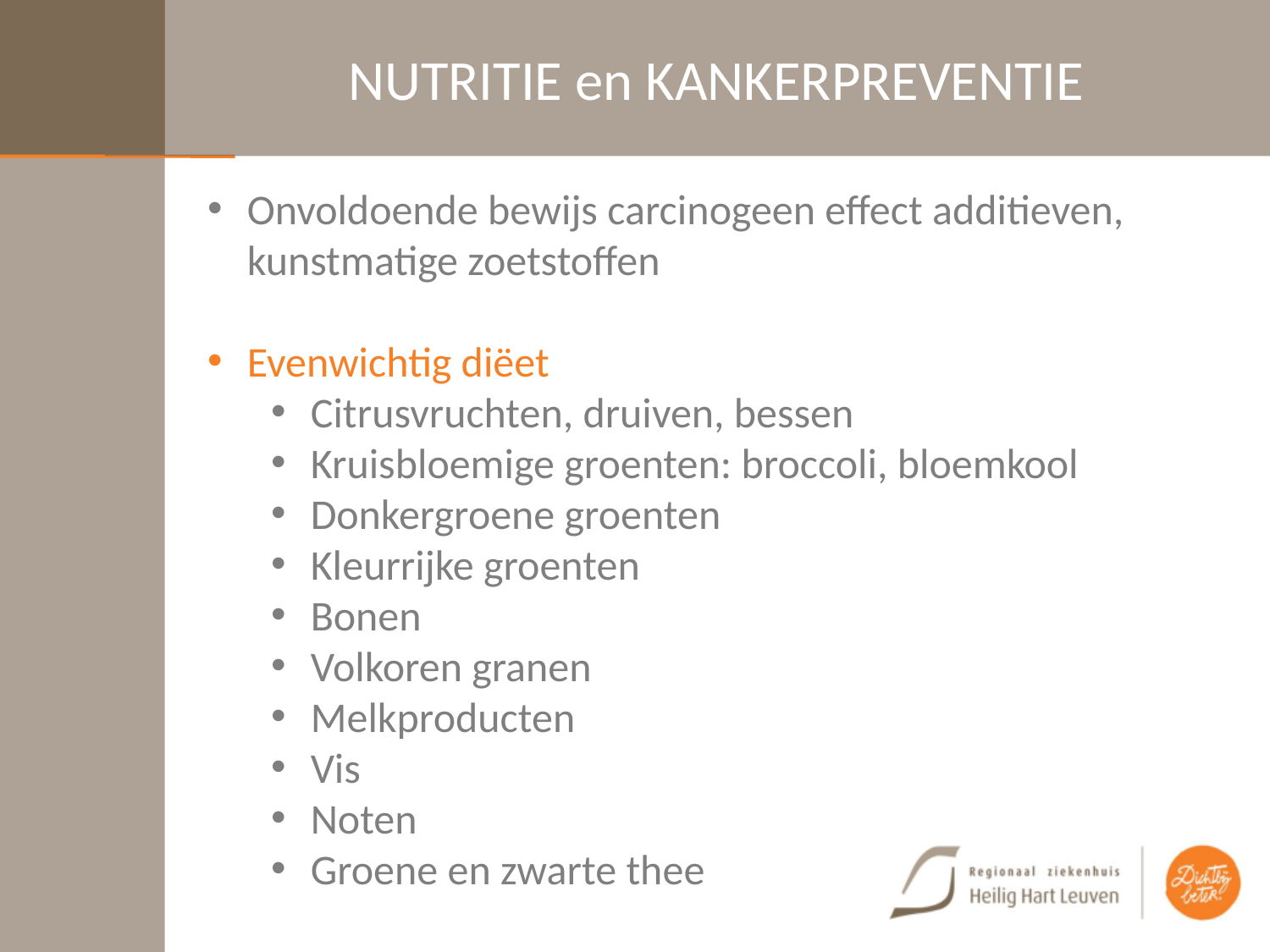

# NUTRITIE en KANKERPREVENTIE
Onvoldoende bewijs carcinogeen effect additieven, kunstmatige zoetstoffen

Evenwichtig diëet
Citrusvruchten, druiven, bessen
Kruisbloemige groenten: broccoli, bloemkool
Donkergroene groenten
Kleurrijke groenten
Bonen
Volkoren granen
Melkproducten
Vis
Noten
Groene en zwarte thee